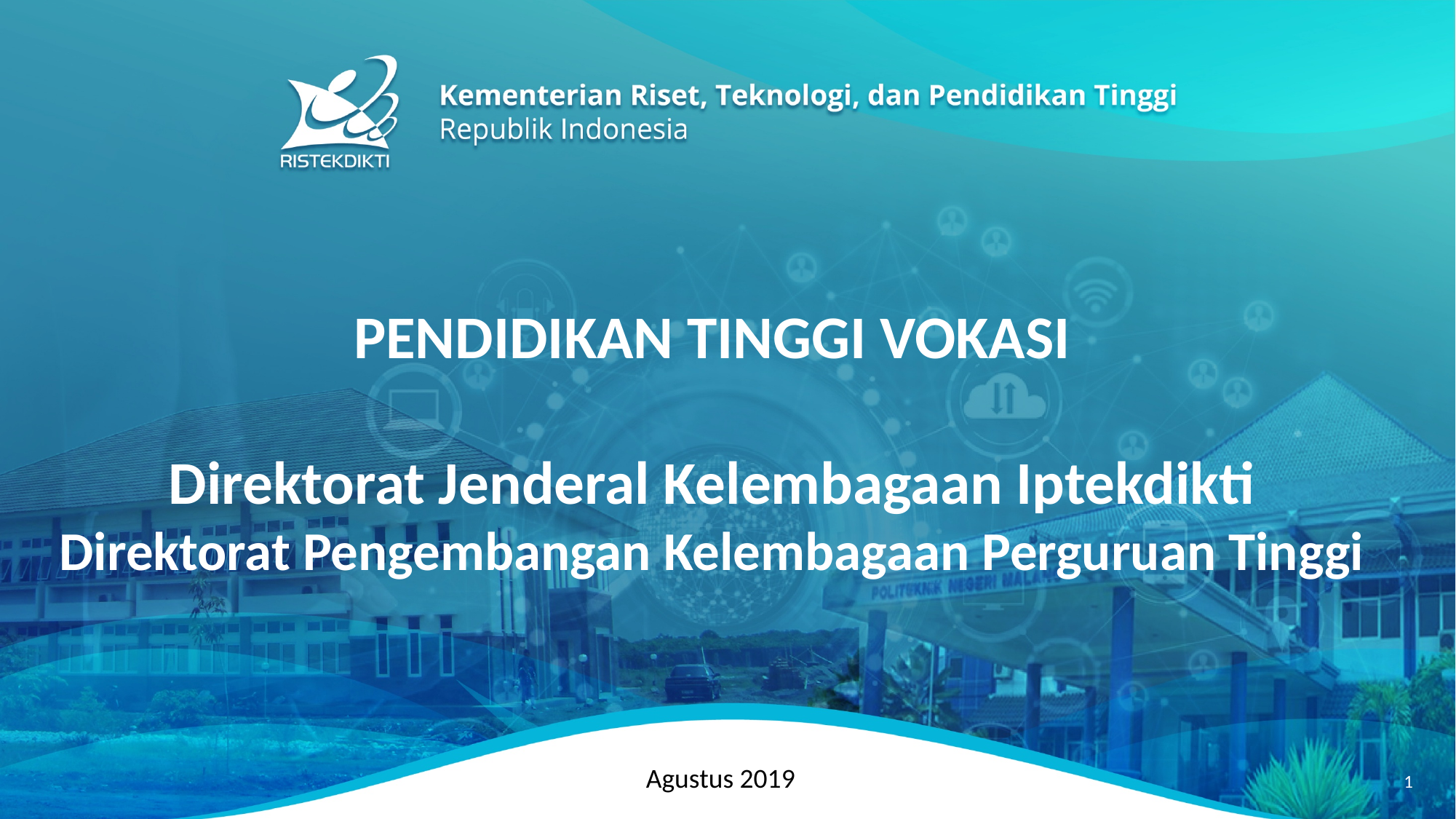

PENDIDIKAN TINGGI VOKASI

Direktorat Jenderal Kelembagaan Iptekdikti
Direktorat Pengembangan Kelembagaan Perguruan Tinggi
Agustus 2019
1